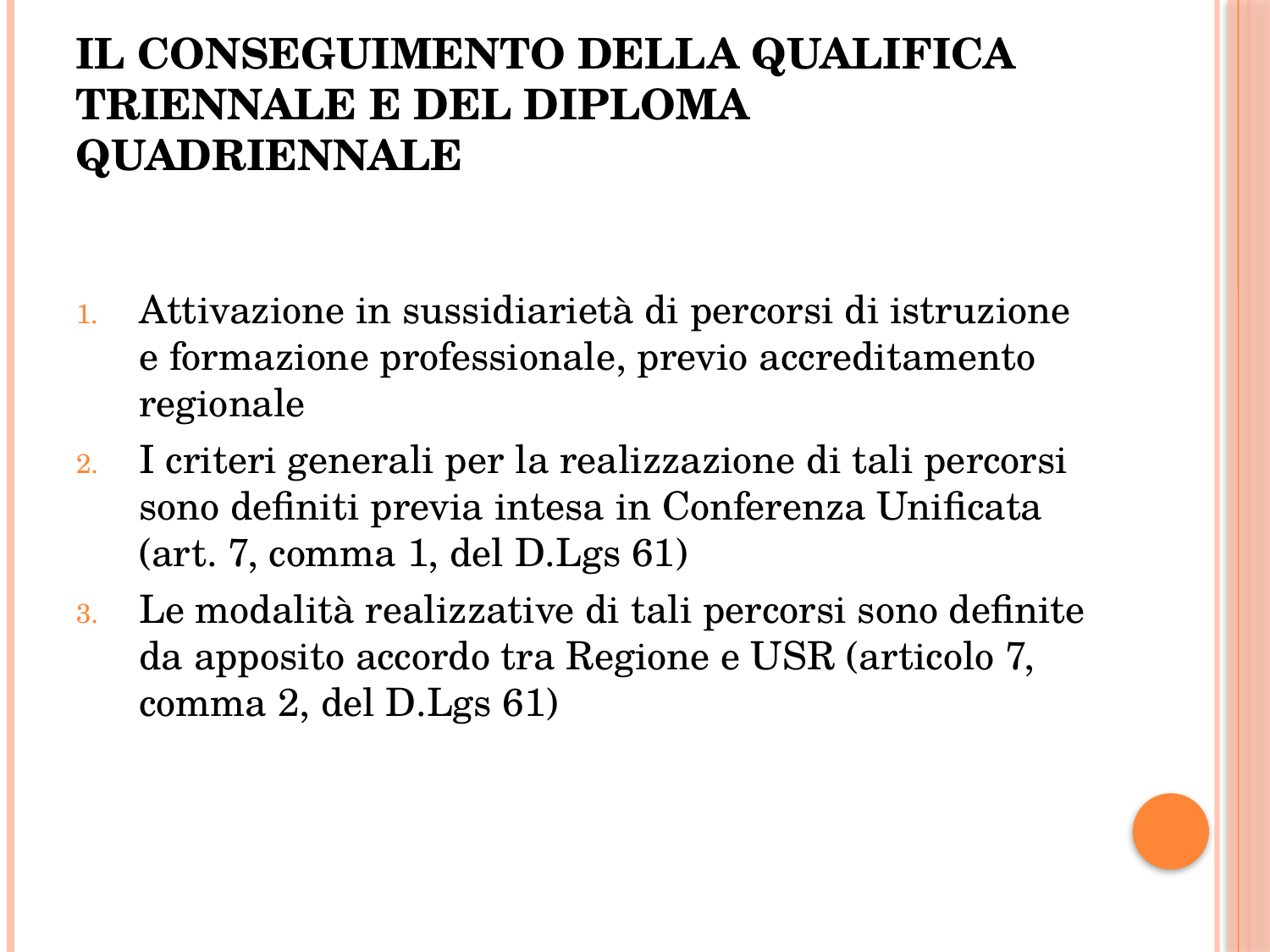

# Il conseguimento della qualifica triennale e del diploma quadriennale

Attivazione in sussidiarietà di percorsi di istruzione e formazione professionale, previo accreditamento regionale
I criteri generali per la realizzazione di tali percorsi sono definiti previa intesa in Conferenza Unificata (art. 7, comma 1, del D.Lgs 61)
Le modalità realizzative di tali percorsi sono definite da apposito accordo tra Regione e USR (articolo 7, comma 2, del D.Lgs 61)